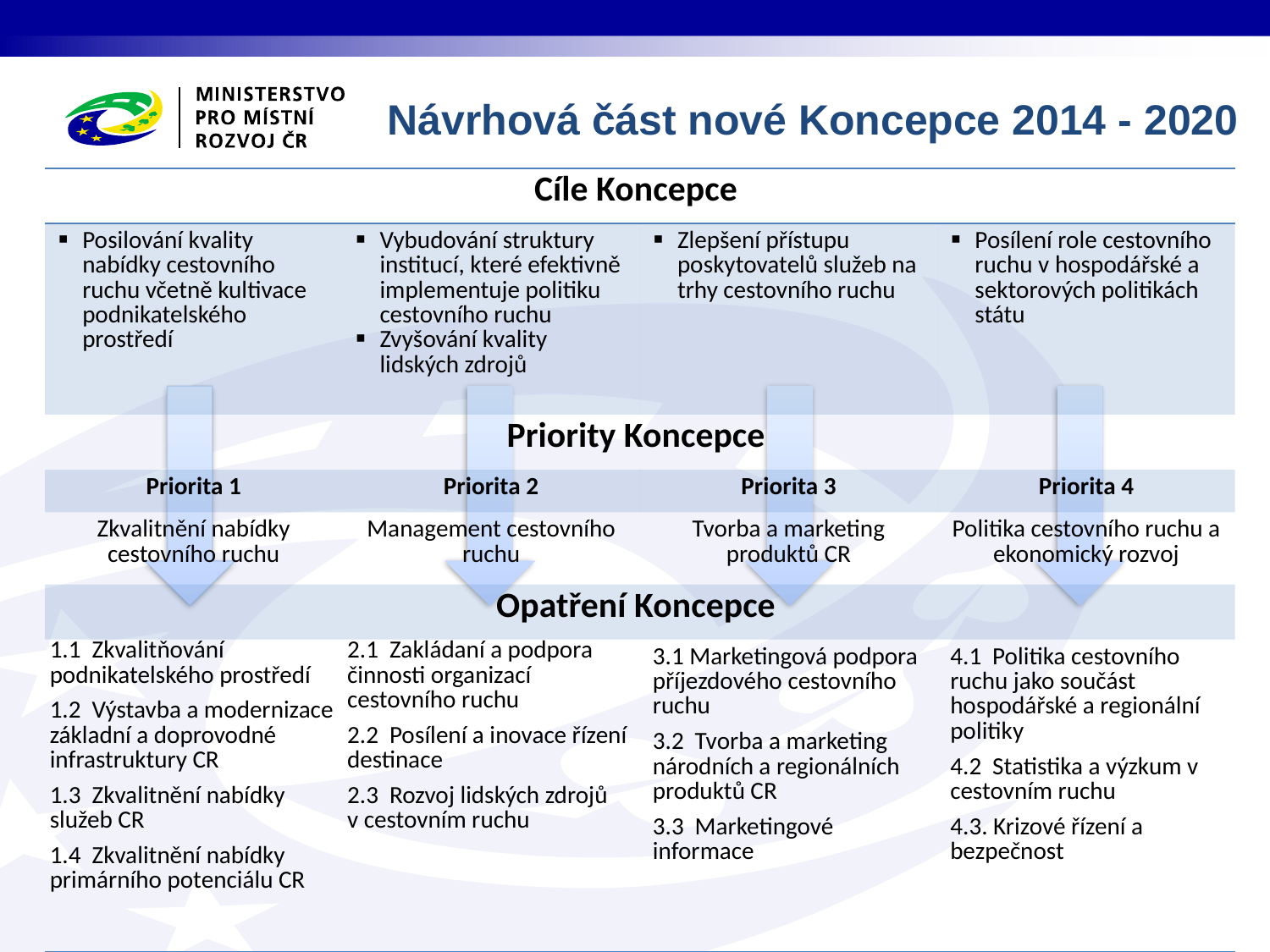

# Návrhová část nové Koncepce 2014 - 2020
| Cíle Koncepce |  |  |  |
| --- | --- | --- | --- |
| Posilování kvality nabídky cestovního ruchu včetně kultivace podnikatelského prostředí | Vybudování struktury institucí, které efektivně implementuje politiku cestovního ruchu Zvyšování kvality lidských zdrojů | Zlepšení přístupu poskytovatelů služeb na trhy cestovního ruchu | Posílení role cestovního ruchu v hospodářské a sektorových politikách státu |
| Priority Koncepce |  |  |  |
| Priorita 1 | Priorita 2 | Priorita 3 | Priorita 4 |
| Zkvalitnění nabídky cestovního ruchu | Management cestovního ruchu | Tvorba a marketing produktů CR | Politika cestovního ruchu a ekonomický rozvoj |
| Opatření Koncepce |  |  |  |
| 1.1 Zkvalitňování podnikatelského prostředí 1.2 Výstavba a modernizace základní a doprovodné infrastruktury CR 1.3 Zkvalitnění nabídky služeb CR 1.4 Zkvalitnění nabídky primárního potenciálu CR | 2.1 Zakládaní a podpora činnosti organizací cestovního ruchu 2.2 Posílení a inovace řízení destinace 2.3 Rozvoj lidských zdrojů v cestovním ruchu | 3.1 Marketingová podpora příjezdového cestovního ruchu 3.2 Tvorba a marketing národních a regionálních produktů CR 3.3 Marketingové informace | 4.1 Politika cestovního ruchu jako součást hospodářské a regionální politiky 4.2 Statistika a výzkum v cestovním ruchu 4.3. Krizové řízení a bezpečnost |